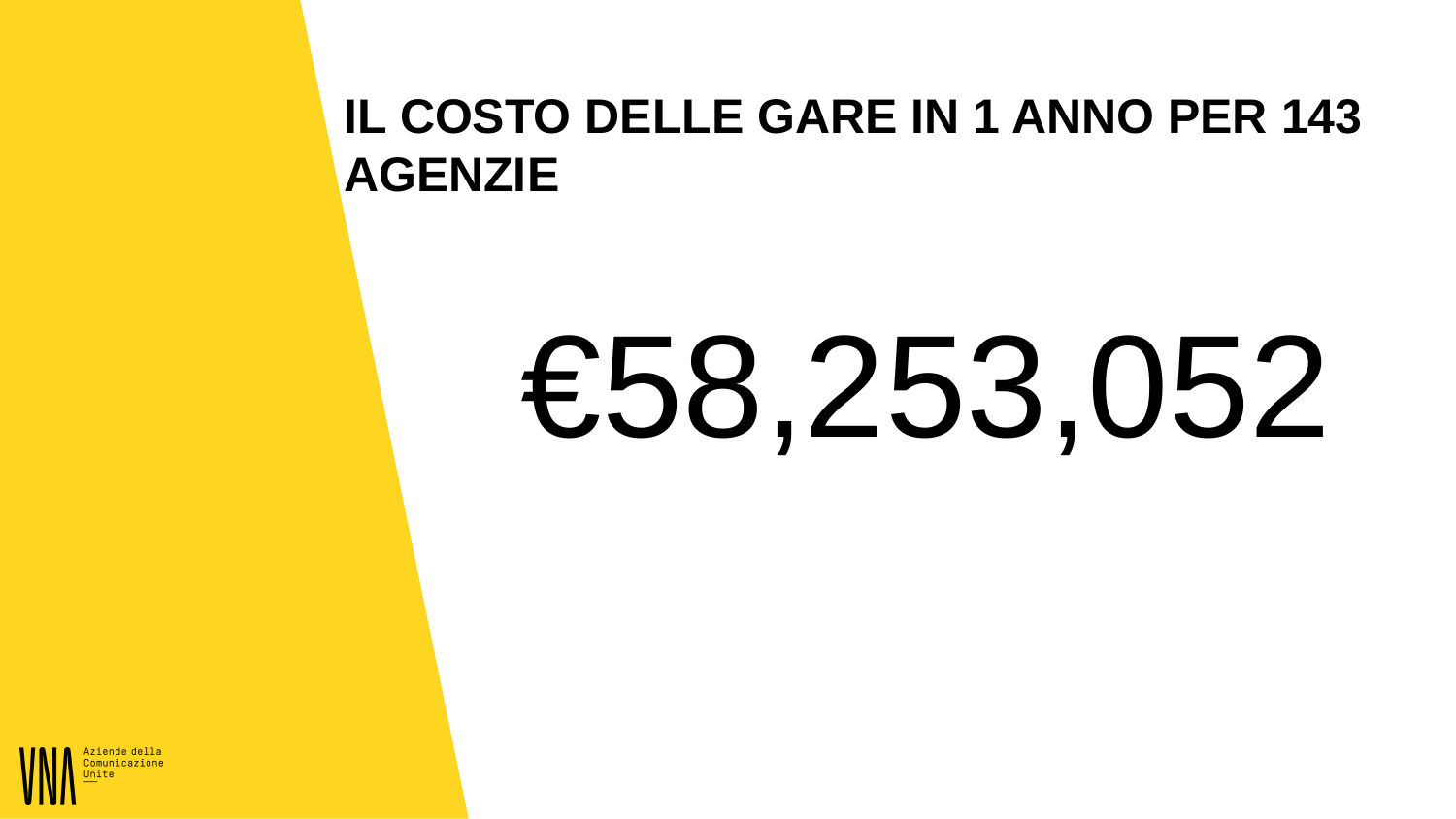

# IL COSTO DELLE GARE IN 1 ANNO PER 143 AGENZIE

€58,253,052